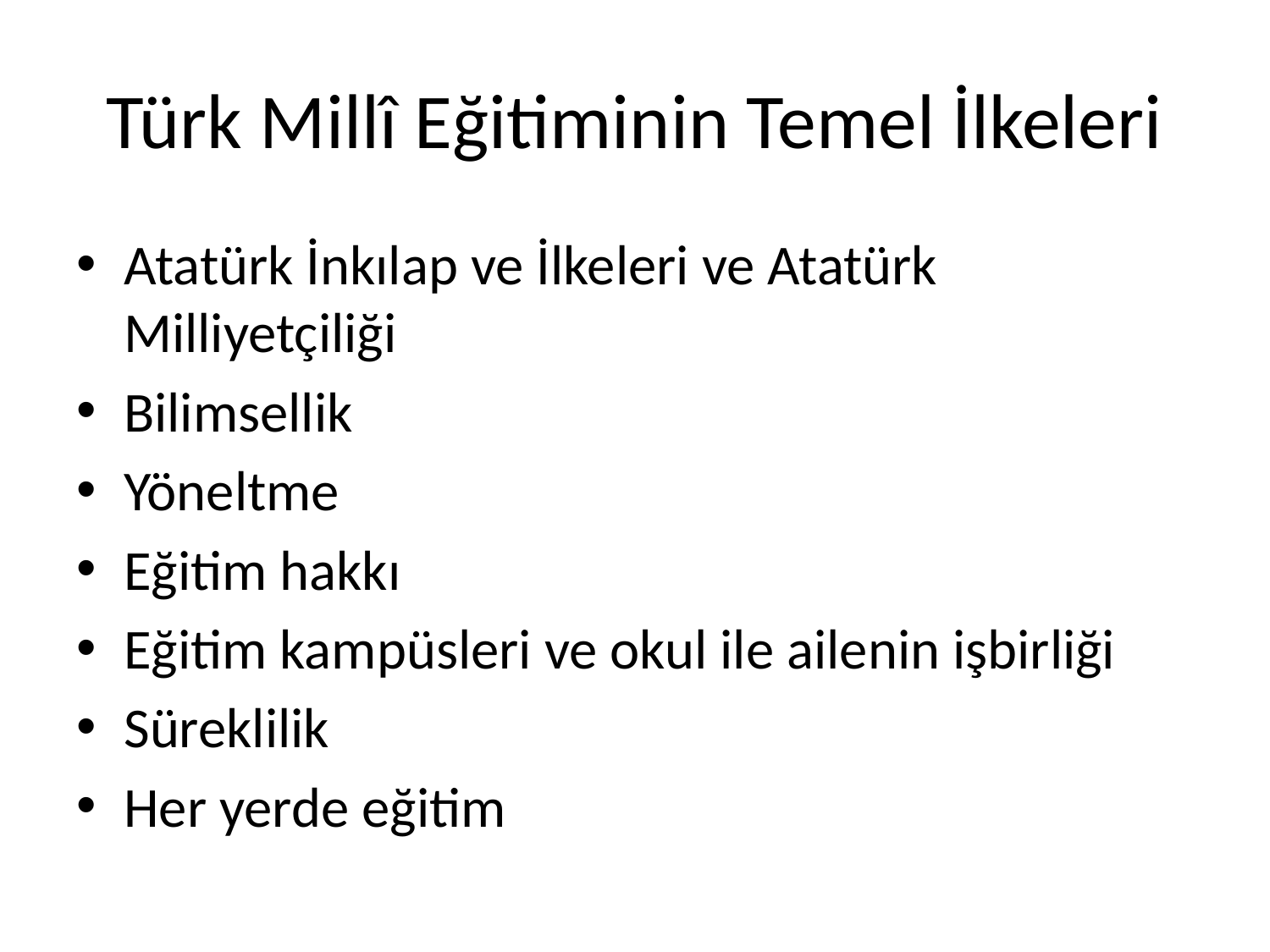

# Türk Millî Eğitiminin Temel İlkeleri
Atatürk İnkılap ve İlkeleri ve Atatürk Milliyetçiliği
Bilimsellik
Yöneltme
Eğitim hakkı
Eğitim kampüsleri ve okul ile ailenin işbirliği
Süreklilik
Her yerde eğitim